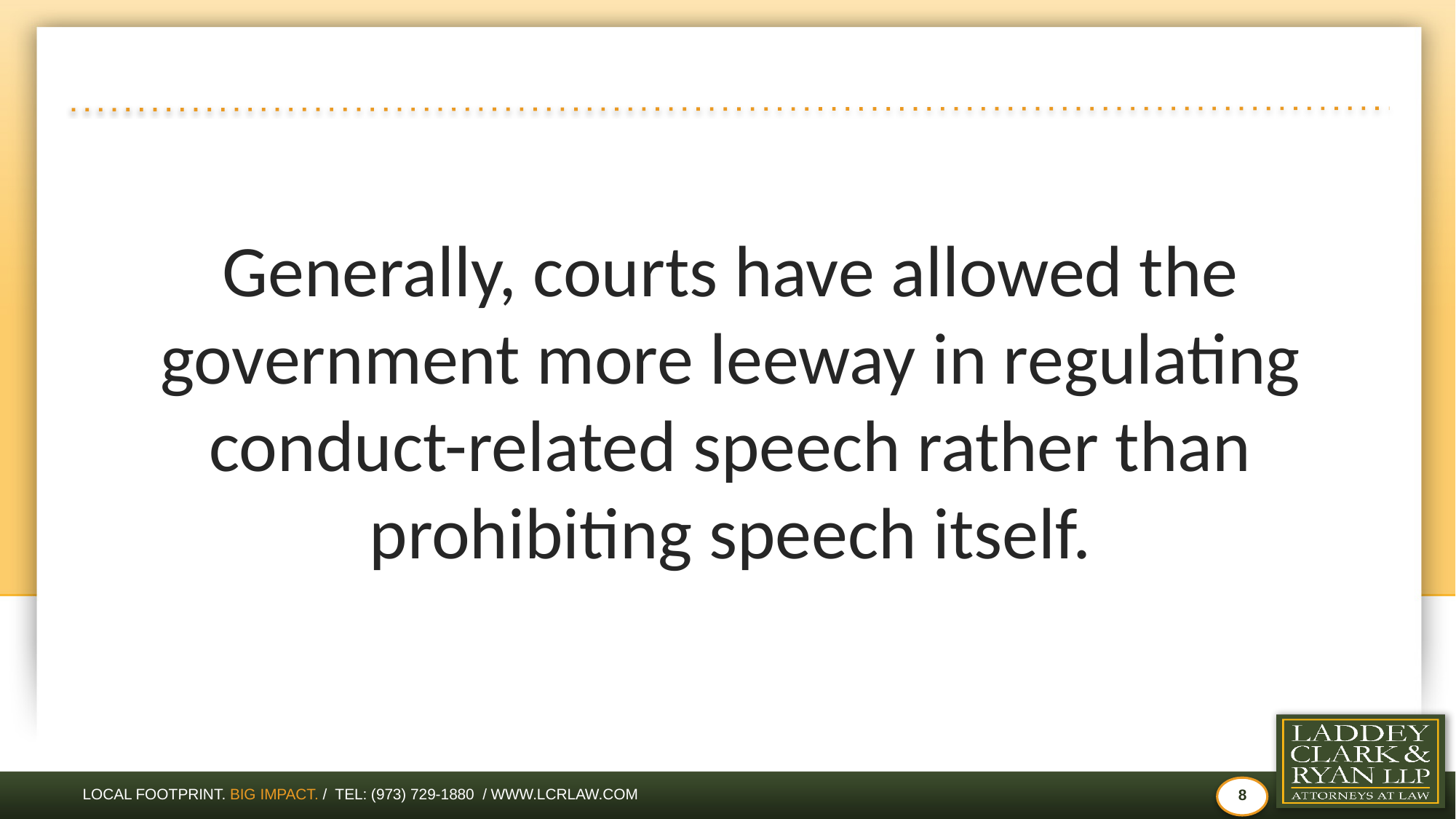

#
Generally, courts have allowed the government more leeway in regulating conduct-related speech rather than prohibiting speech itself.